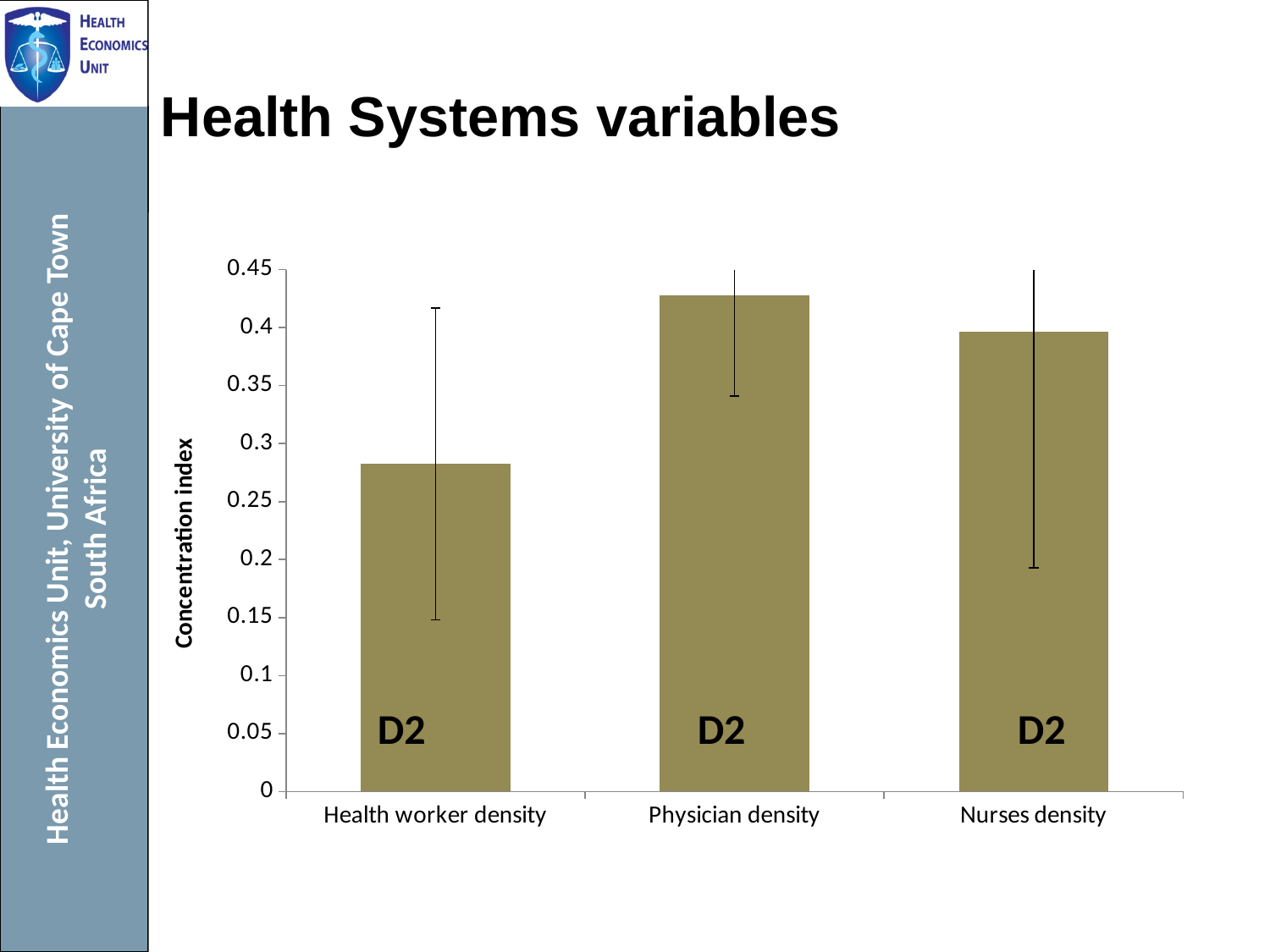

# Health Systems variables
.

### Chart

| Category | Concentration index |
|---|---|
| Health worker density | 0.2825756 |
| Physician density | 0.4277135 |
| Nurses density | 0.3964321 |
.
D2
D2
D2